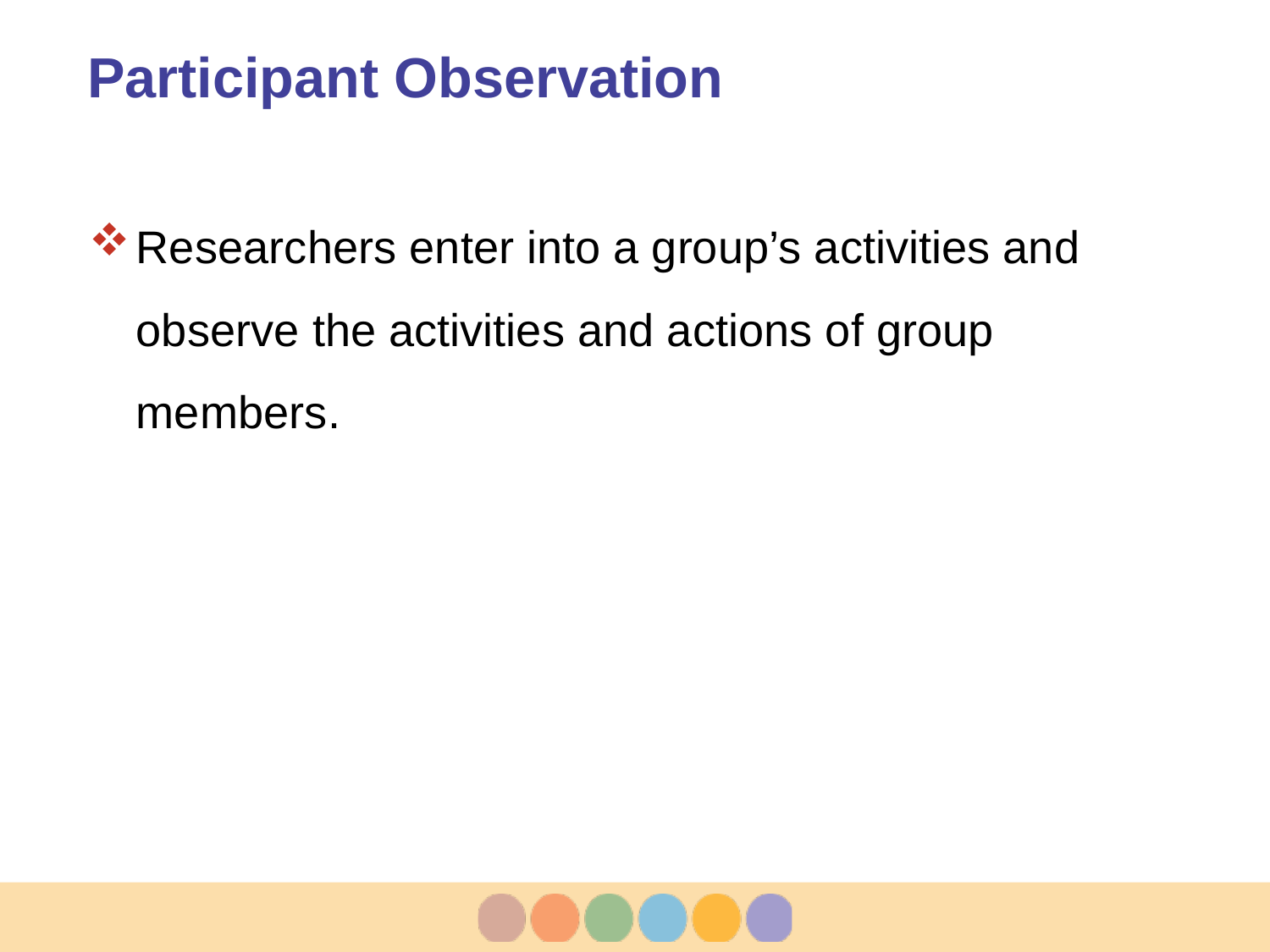

# Participant Observation
Researchers enter into a group’s activities and observe the activities and actions of group members.